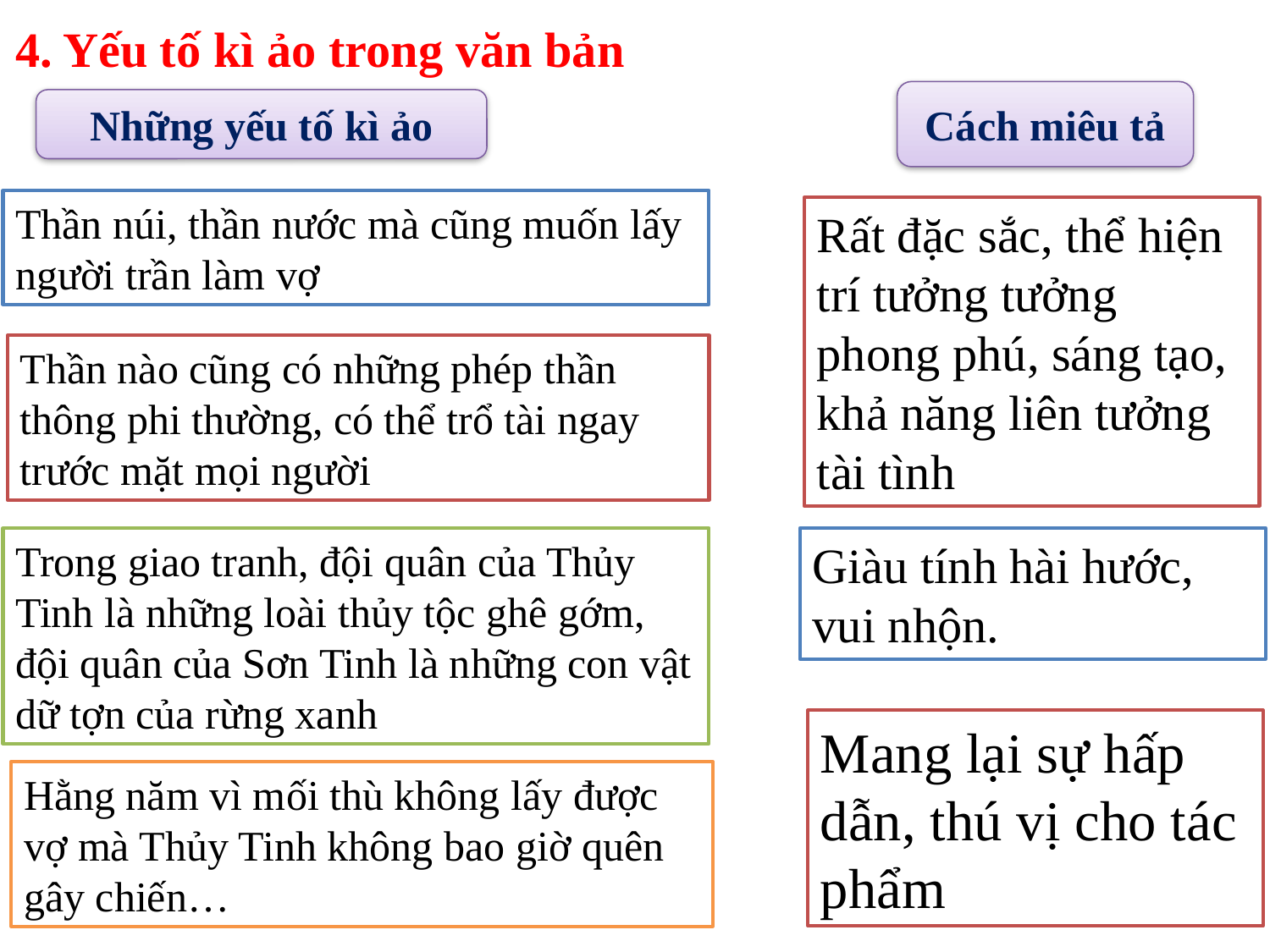

# 4. Yếu tố kì ảo trong văn bản
Cách miêu tả
Những yếu tố kì ảo
Thần núi, thần nước mà cũng muốn lấy người trần làm vợ
Rất đặc sắc, thể hiện trí tưởng tưởng phong phú, sáng tạo, khả năng liên tưởng tài tình
Thần nào cũng có những phép thần thông phi thường, có thể trổ tài ngay trước mặt mọi người
Trong giao tranh, đội quân của Thủy Tinh là những loài thủy tộc ghê gớm, đội quân của Sơn Tinh là những con vật dữ tợn của rừng xanh
Giàu tính hài hước, vui nhộn.
Mang lại sự hấp dẫn, thú vị cho tác phẩm
Hằng năm vì mối thù không lấy được vợ mà Thủy Tinh không bao giờ quên gây chiến…